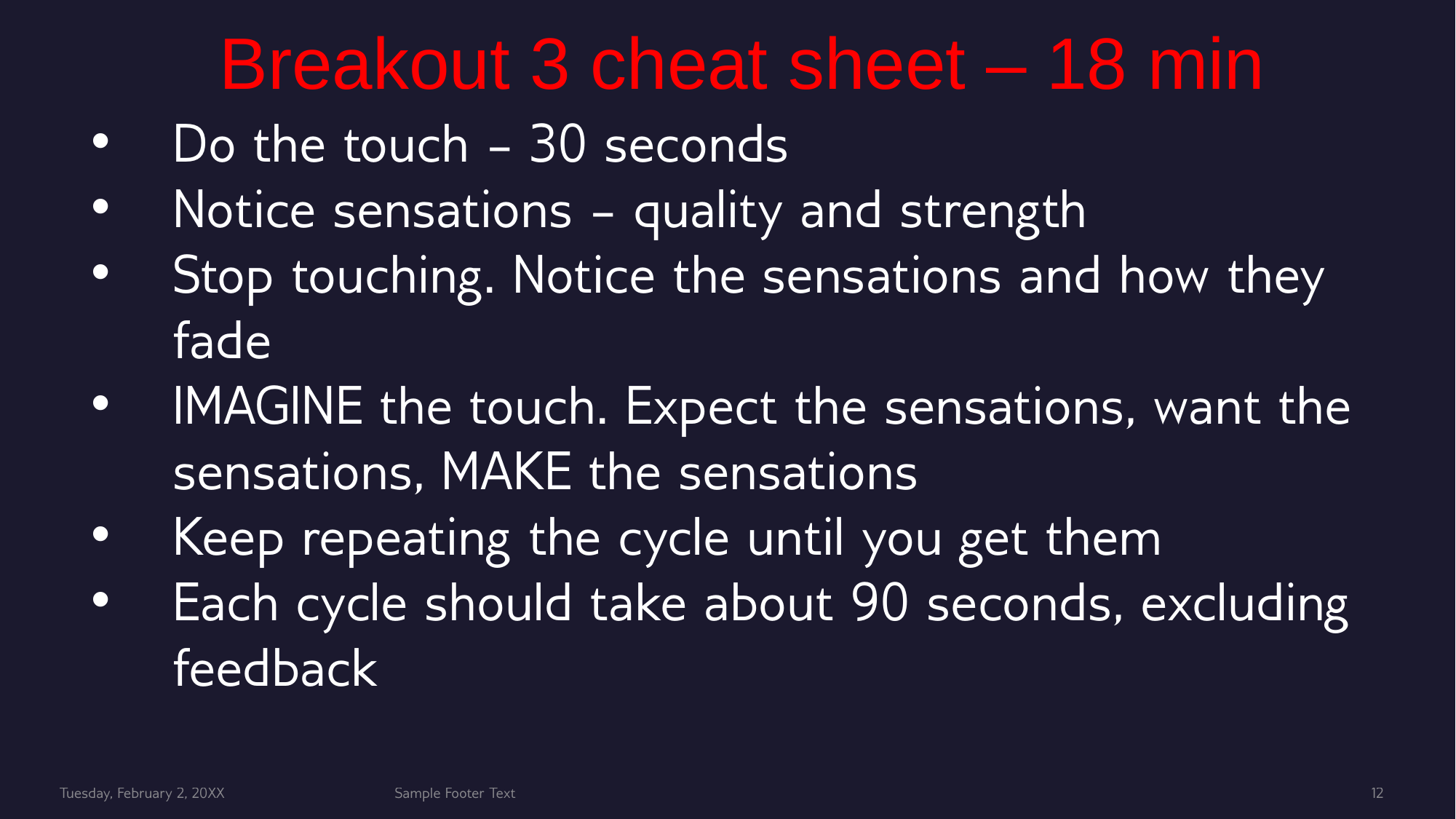

Breakout 3 cheat sheet – 18 min
Do the touch – 30 seconds
Notice sensations – quality and strength
Stop touching. Notice the sensations and how they fade
IMAGINE the touch. Expect the sensations, want the sensations, MAKE the sensations
Keep repeating the cycle until you get them
Each cycle should take about 90 seconds, excluding feedback
Tuesday, February 2, 20XX
Sample Footer Text
12